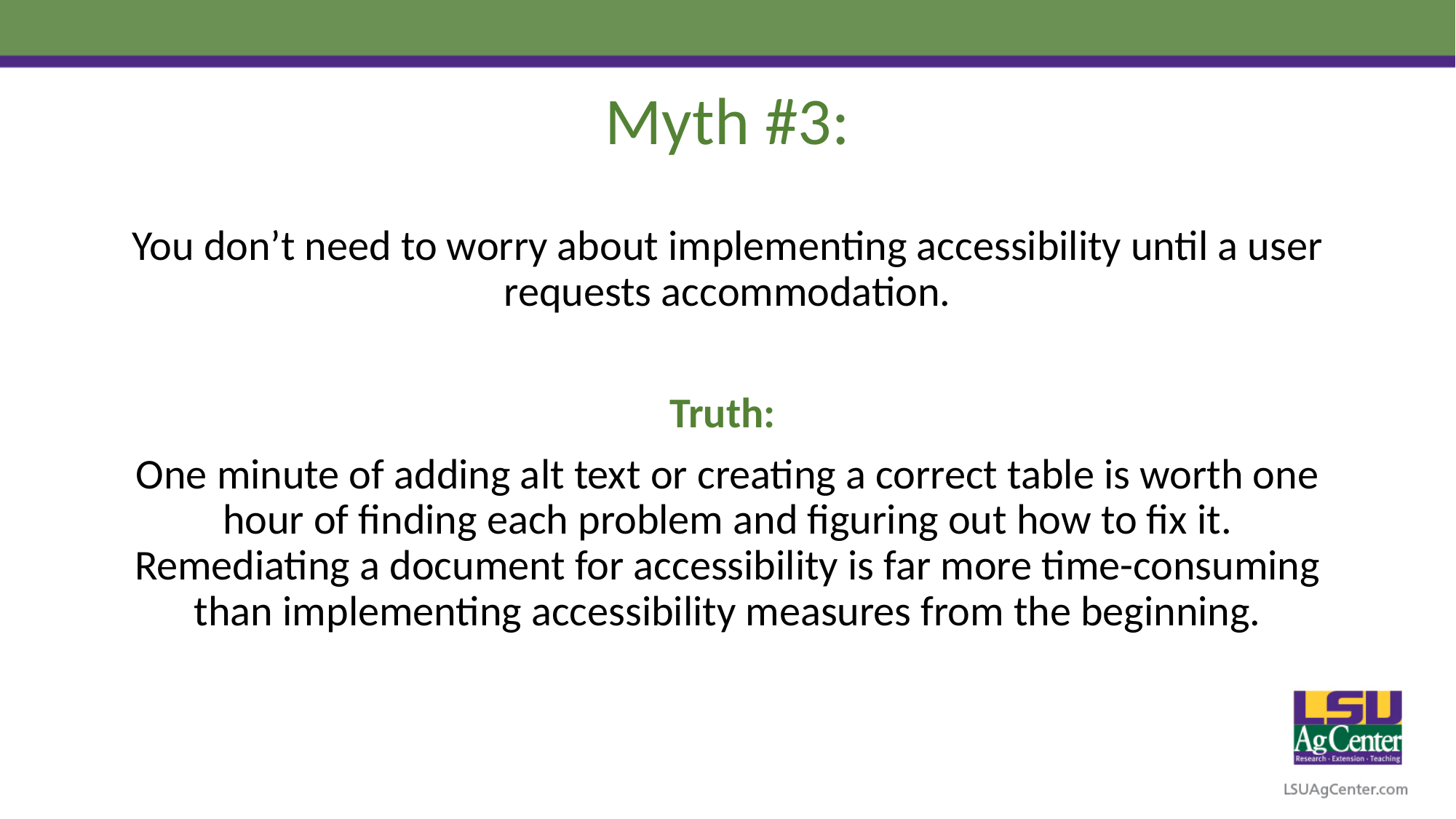

# Myth #3:
You don’t need to worry about implementing accessibility until a user requests accommodation.

Truth:
One minute of adding alt text or creating a correct table is worth one hour of finding each problem and figuring out how to fix it. Remediating a document for accessibility is far more time-consuming
than implementing accessibility measures from the beginning.